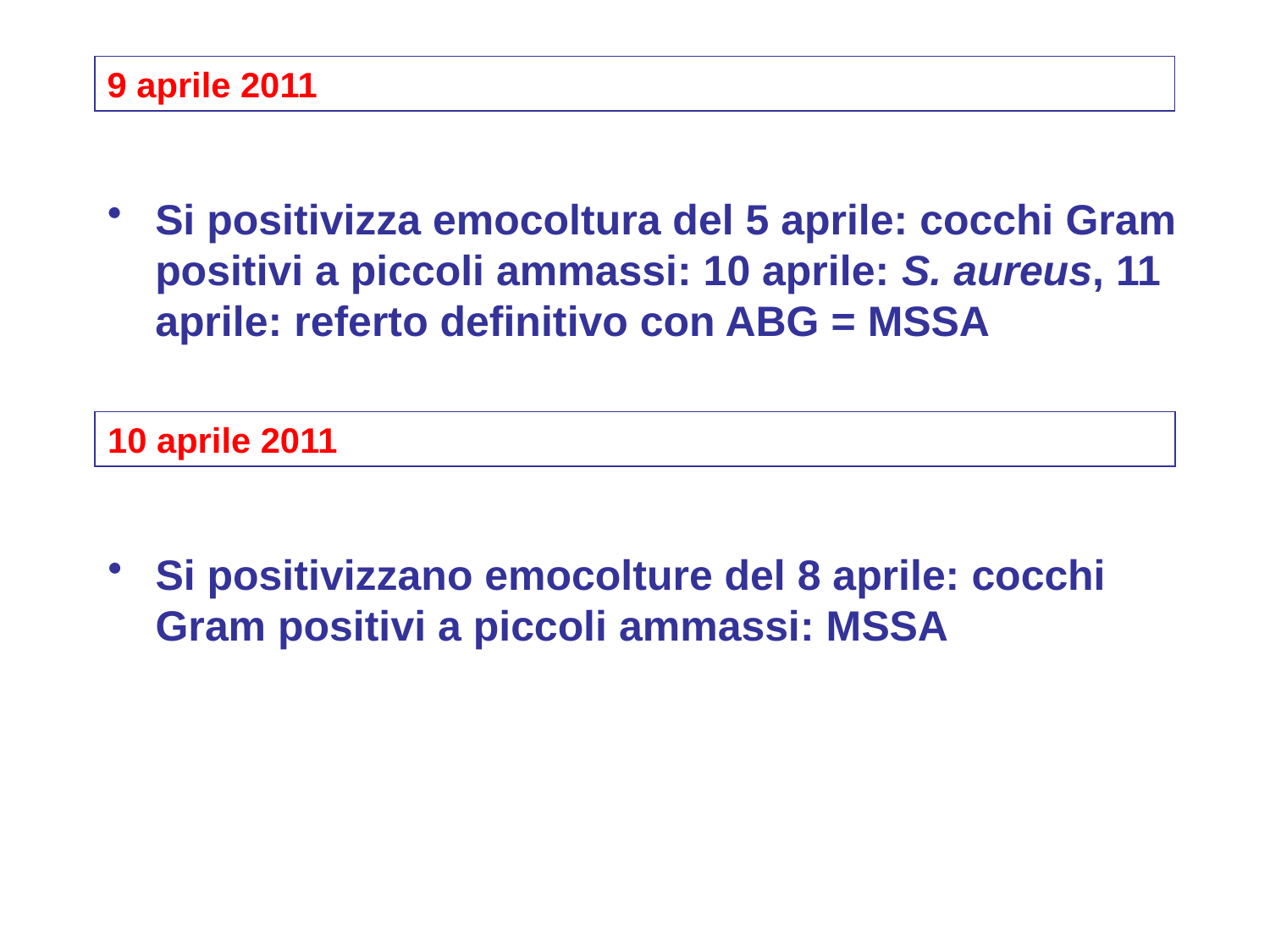

9 aprile 2011
Si positivizza emocoltura del 5 aprile: cocchi Gram positivi a piccoli ammassi: 10 aprile: S. aureus, 11 aprile: referto definitivo con ABG = MSSA
10 aprile 2011
Si positivizzano emocolture del 8 aprile: cocchi Gram positivi a piccoli ammassi: MSSA